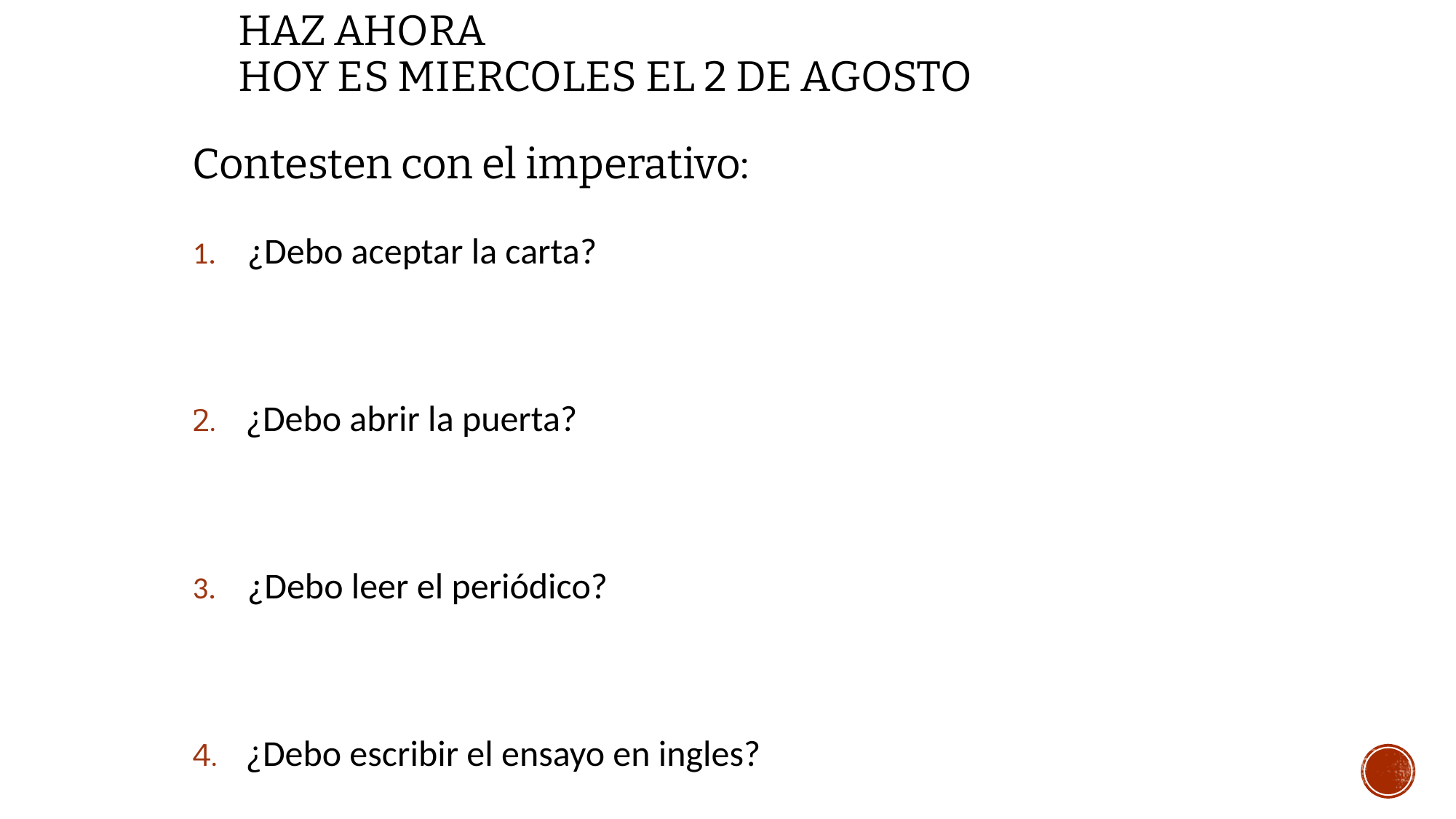

# Haz ahora Hoy es miercoles el 2 de agosto
Contesten con el imperativo:
¿Debo aceptar la carta?

¿Debo abrir la puerta?

¿Debo leer el periódico?

¿Debo escribir el ensayo en ingles?